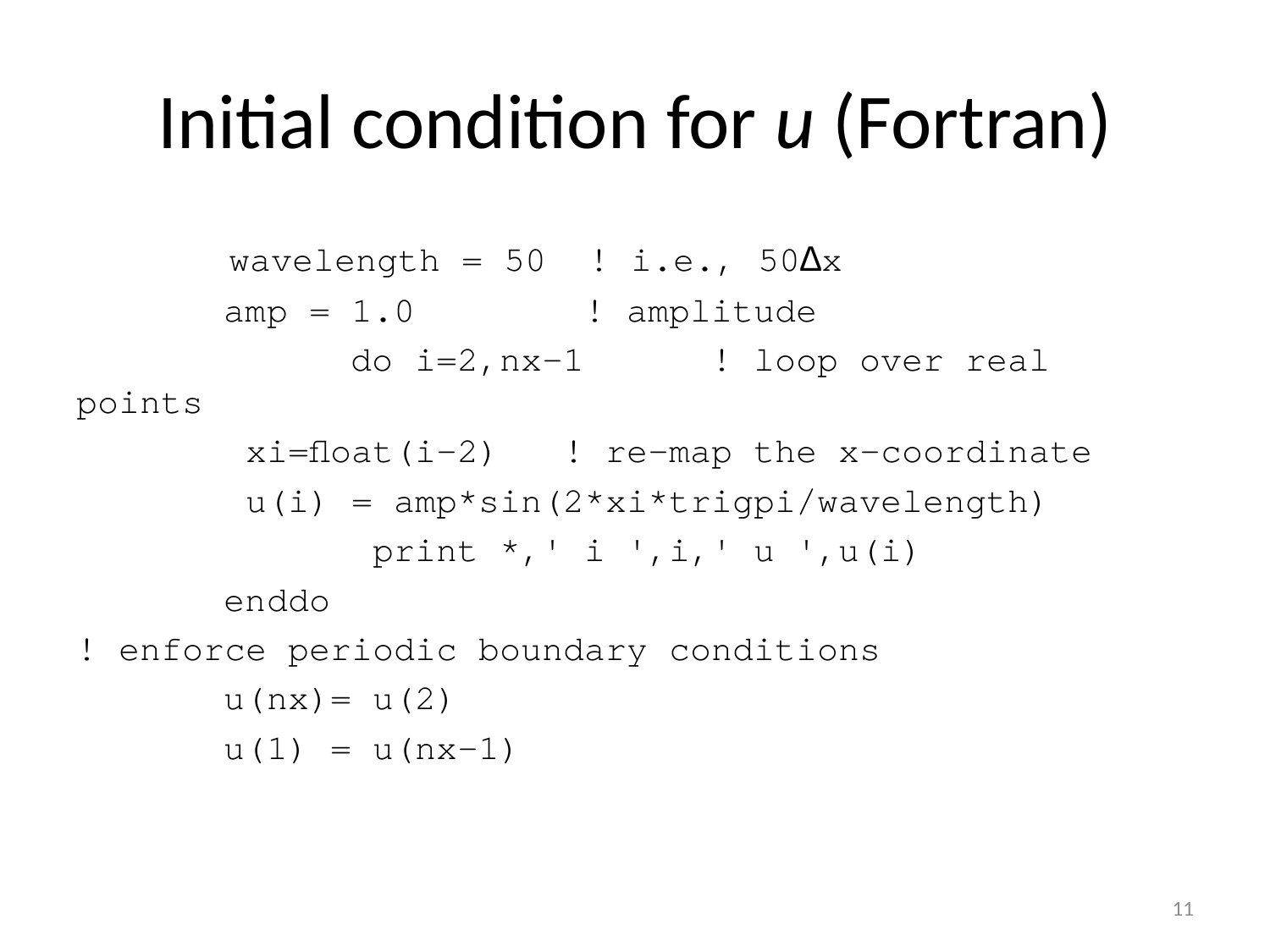

# Initial condition for u (Fortran)
      wavelength = 50  ! i.e., 50∆x
       amp = 1.0        ! amplitude
		 do i=2,nx-1      ! loop over real points
        xi=float(i-2)   ! re-map the x-coordinate
        u(i) = amp*sin(2*xi*trigpi/wavelength)
		  print *,' i ',i,' u ',u(i)
       enddo
! enforce periodic boundary conditions
       u(nx)= u(2)
       u(1) = u(nx-1)
11